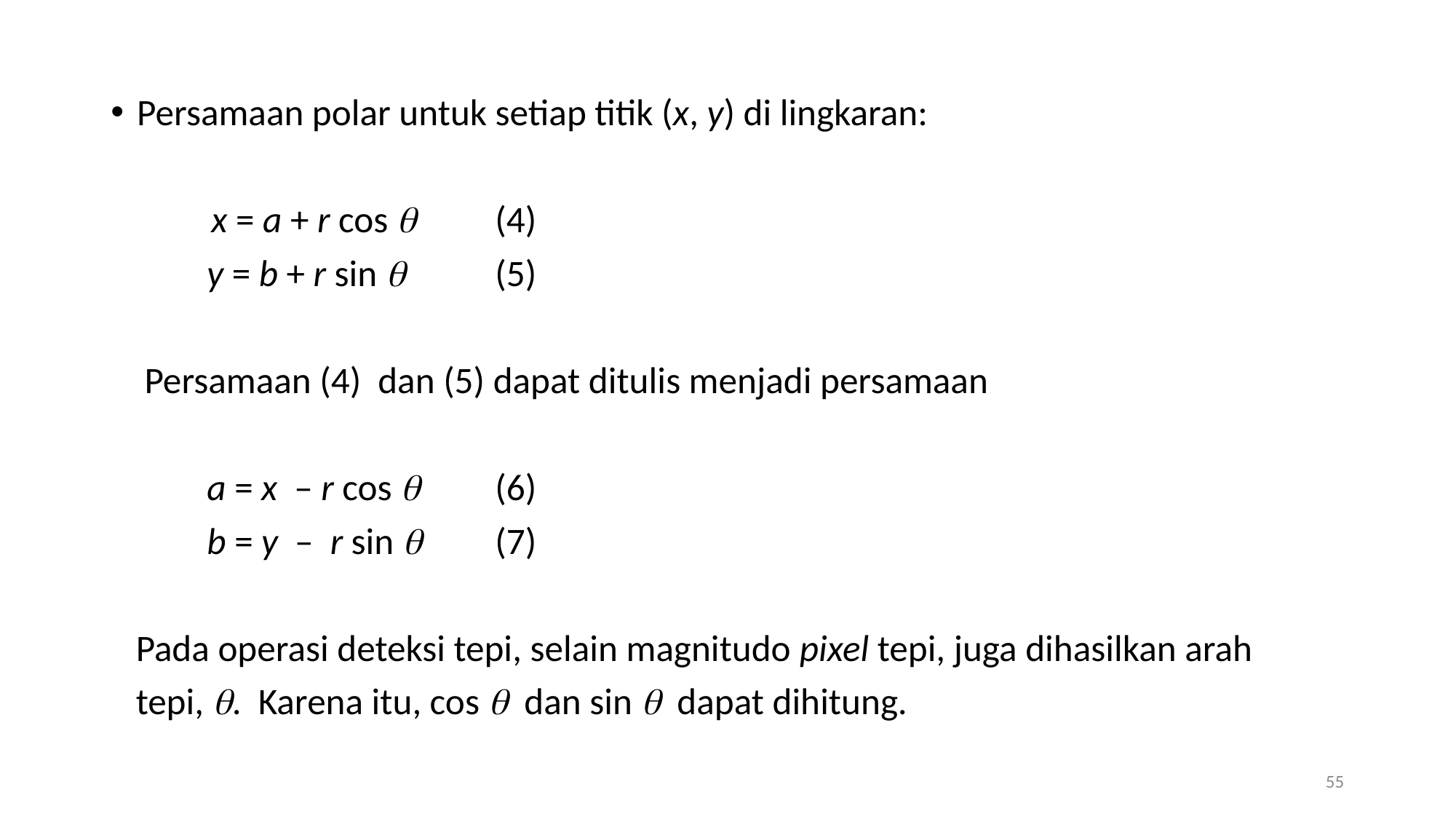

Persamaan polar untuk setiap titik (x, y) di lingkaran:

            x = a + r cos θ								(4)
	y = b + r sin θ 							(5)

    Persamaan (4)  dan (5) dapat ditulis menjadi persamaan

	a = x  – r cos θ							(6)
	b = y  –  r sin θ 							(7)

   Pada operasi deteksi tepi, selain magnitudo pixel tepi, juga dihasilkan arah
   tepi, θ.  Karena itu, cos θ  dan sin θ  dapat dihitung.

55